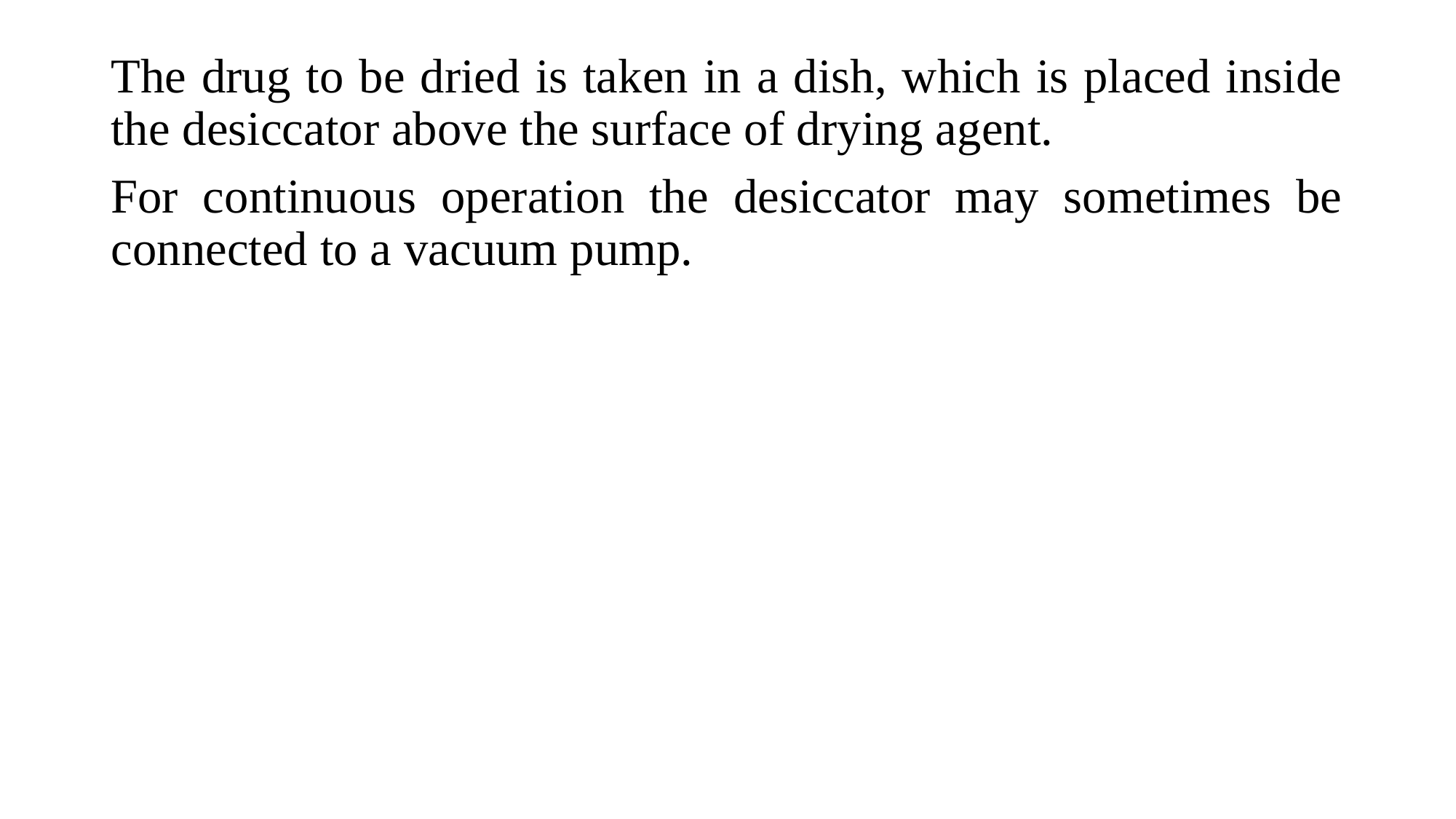

The drug to be dried is taken in a dish, which is placed inside the desiccator above the surface of drying agent.
For continuous operation the desiccator may sometimes be connected to a vacuum pump.